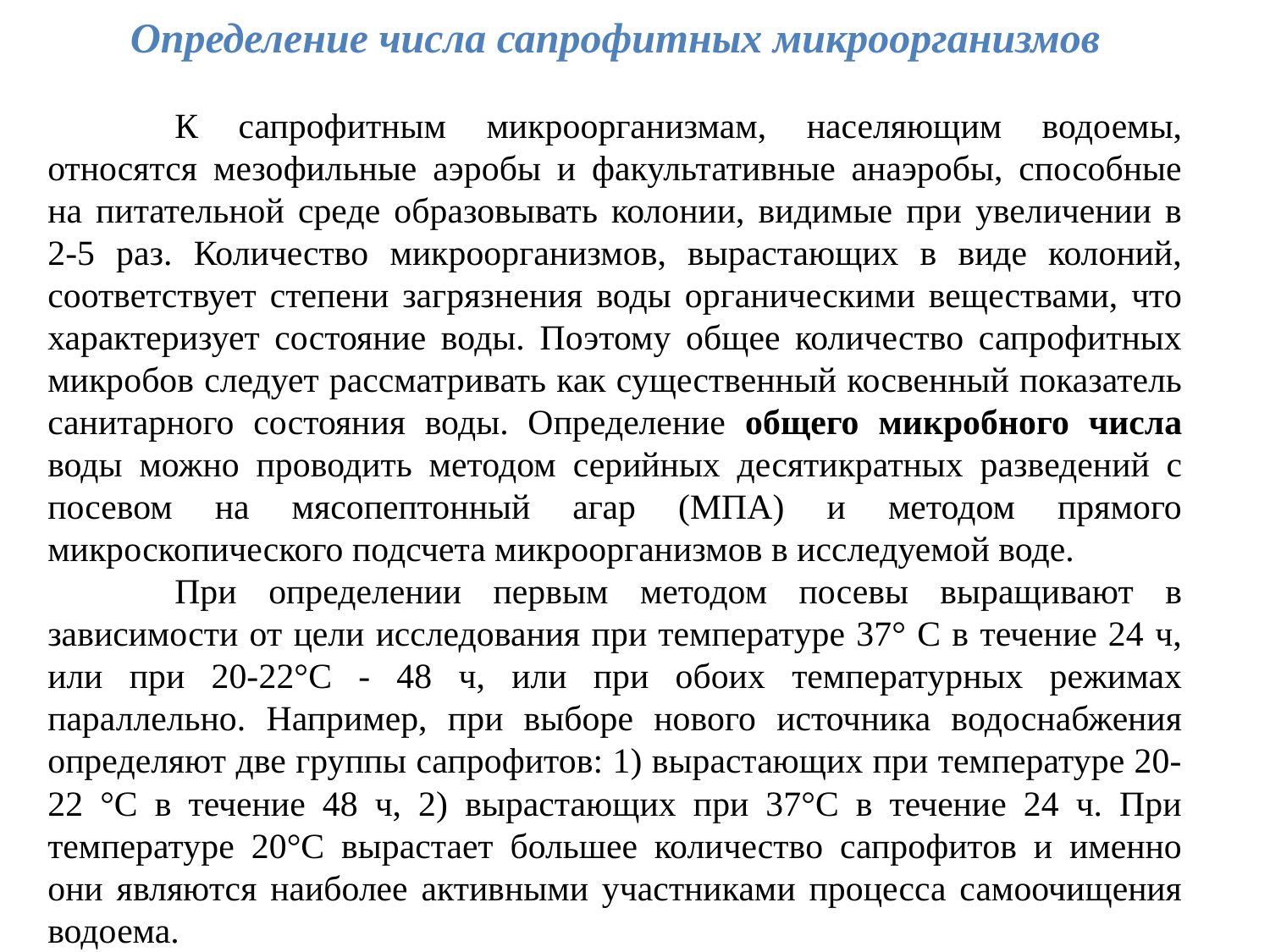

Определение числа сапрофитных микроорганизмов

	К сапрофитным микроорганизмам, населяющим водоемы, относятся мезофильные аэробы и факультативные анаэробы, способные на питательной среде образовывать колонии, видимые при увеличении в 2-5 раз. Количество микроорганизмов, вырастающих в виде колоний, соответствует степени загрязнения воды органическими веществами, что характеризует состояние воды. Поэтому общее количество сапрофитных микробов следует рассматривать как существенный косвенный показатель санитарного состояния воды. Определение общего микробного числа воды можно проводить методом серийных десятикратных разведений с посевом на мясопептонный агар (МПА) и методом прямого микроскопического подсчета микроорганизмов в исследуемой воде.
	При определении первым методом посевы выращивают в зависимости от цели исследования при температуре 37° С в течение 24 ч, или при 20-22°С - 48 ч, или при обоих температурных режимах параллельно. Например, при выборе нового источника водоснабжения определяют две группы сапрофитов: 1) вырастающих при температуре 20-22 °С в течение 48 ч, 2) вырастающих при 37°С в течение 24 ч. При температуре 20°С вырастает большее количество сапрофитов и именно они являются наиболее активными участниками процесса самоочищения водоема.